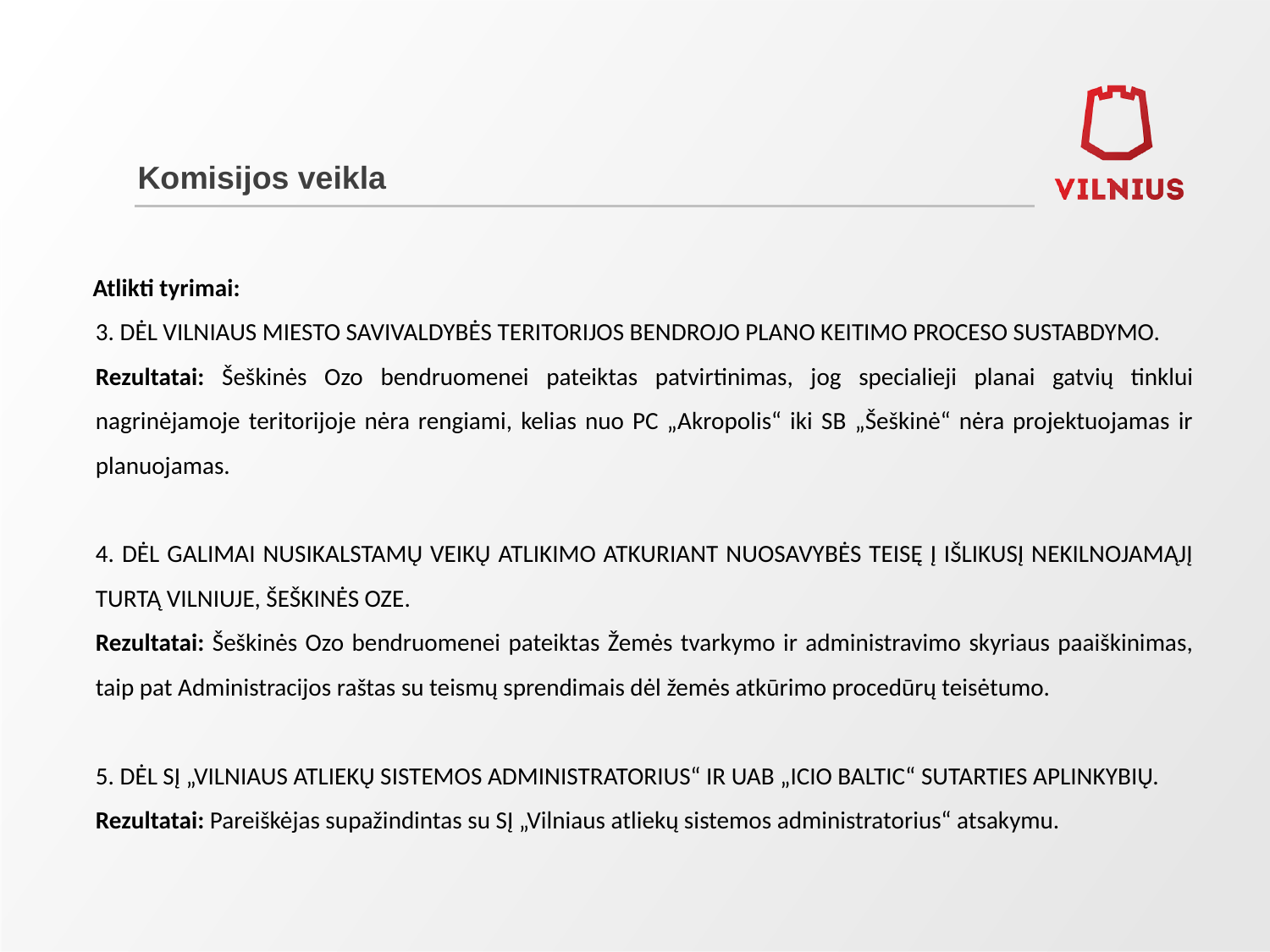

# Komisijos veikla

   Atlikti tyrimai:
3. DĖL VILNIAUS MIESTO SAVIVALDYBĖS TERITORIJOS BENDROJO PLANO KEITIMO PROCESO SUSTABDYMO.
Rezultatai: Šeškinės Ozo bendruomenei pateiktas patvirtinimas, jog specialieji planai gatvių tinklui nagrinėjamoje teritorijoje nėra rengiami, kelias nuo PC „Akropolis“ iki SB „Šeškinė“ nėra projektuojamas ir planuojamas.

4. DĖL GALIMAI NUSIKALSTAMŲ VEIKŲ ATLIKIMO ATKURIANT NUOSAVYBĖS TEISĘ Į IŠLIKUSĮ NEKILNOJAMĄJĮ TURTĄ VILNIUJE, ŠEŠKINĖS OZE.
Rezultatai: Šeškinės Ozo bendruomenei pateiktas Žemės tvarkymo ir administravimo skyriaus paaiškinimas, taip pat Administracijos raštas su teismų sprendimais dėl žemės atkūrimo procedūrų teisėtumo.

5. DĖL SĮ „VILNIAUS ATLIEKŲ SISTEMOS ADMINISTRATORIUS“ IR UAB „ICIO BALTIC“ SUTARTIES APLINKYBIŲ.
Rezultatai: Pareiškėjas supažindintas su SĮ „Vilniaus atliekų sistemos administratorius“ atsakymu.